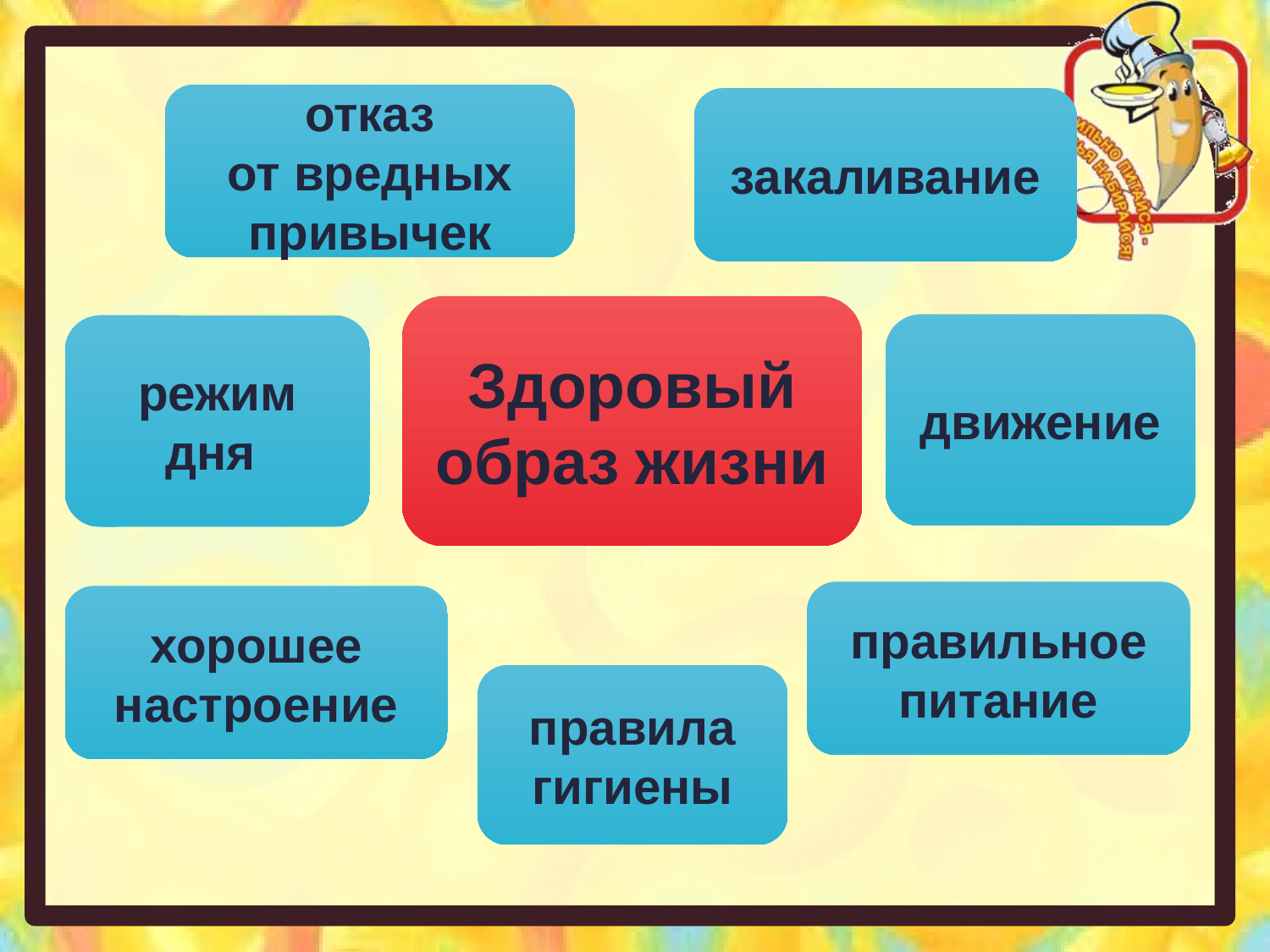

отказ
от вредных
привычек
закаливание
Здоровый образ жизни
движение
режим дня
правильное питание
хорошее настроение

правила гигиены